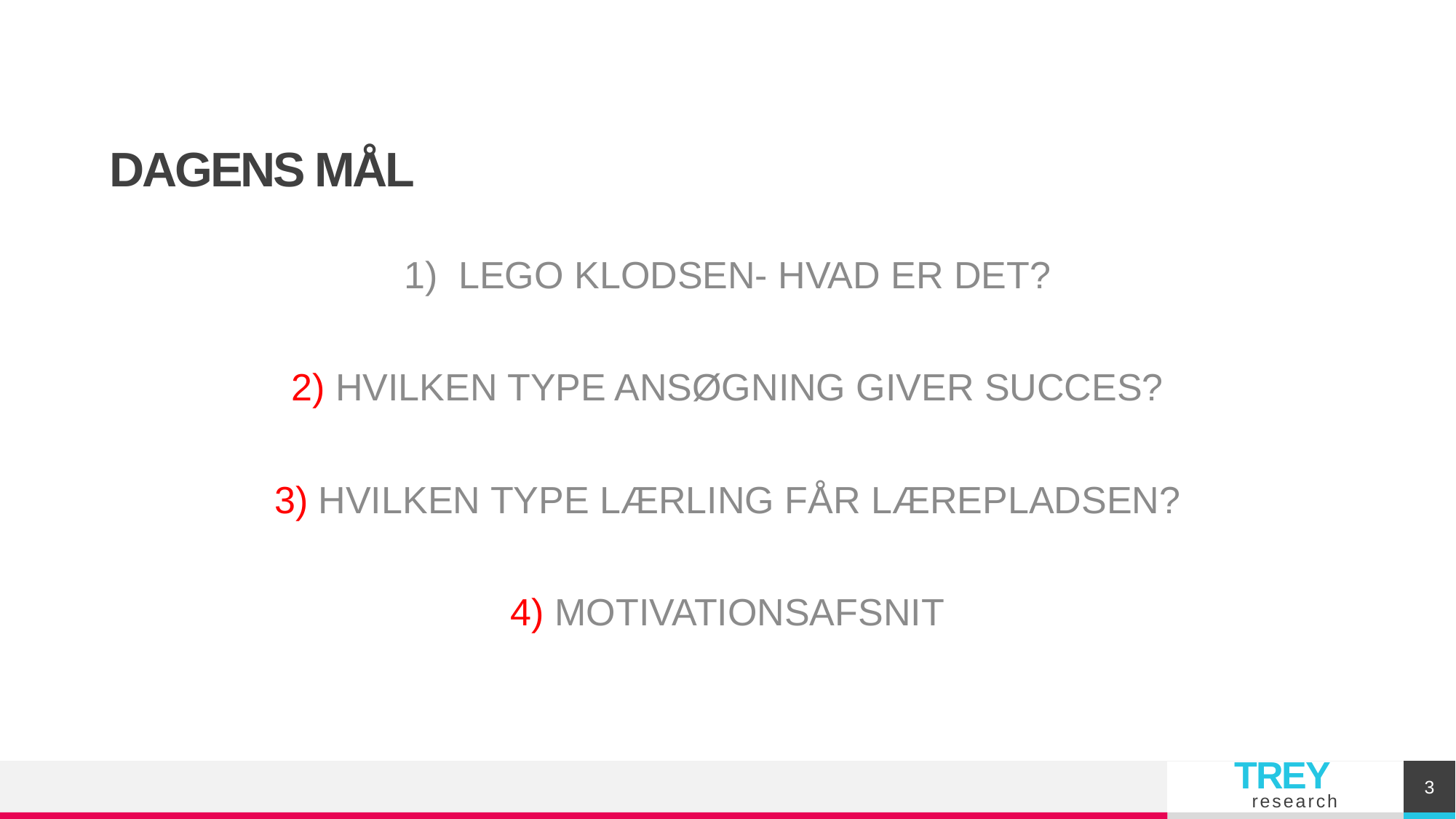

# DAGENS MÅL
LEGO KLODSEN- HVAD ER DET?

2) HVILKEN TYPE ANSØGNING GIVER SUCCES?

3) HVILKEN TYPE LÆRLING FÅR LÆREPLADSEN?

4) MOTIVATIONSAFSNIT
3